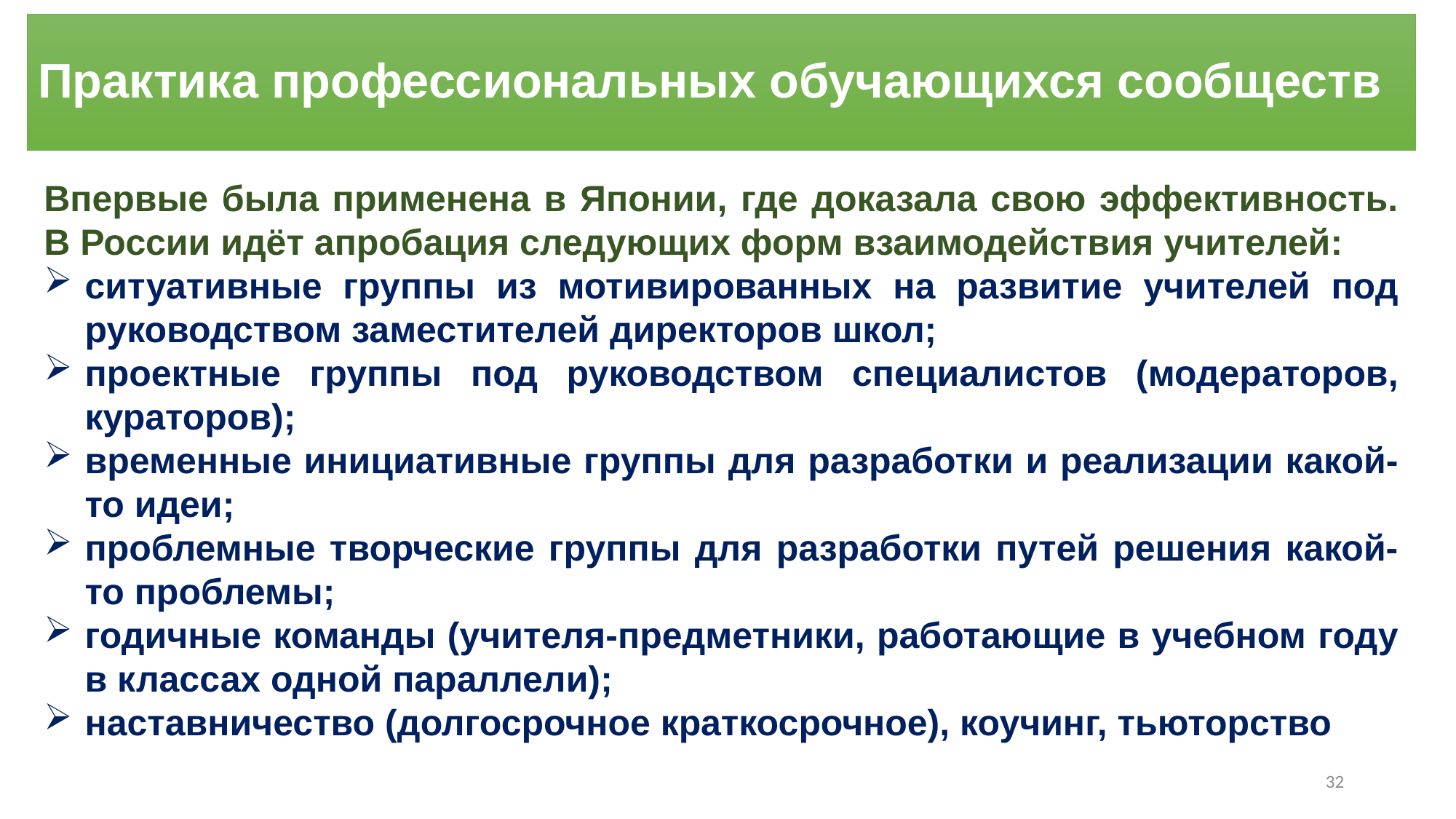

# Практика профессиональных обучающихся сообществ
Впервые была применена в Японии, где доказала свою эффективность. В России идёт апробация следующих форм взаимодействия учителей:
ситуативные группы из мотивированных на развитие учителей под руководством заместителей директоров школ;
проектные группы под руководством специалистов (модераторов, кураторов);
временные инициативные группы для разработки и реализации какой-то идеи;
проблемные творческие группы для разработки путей решения какой-то проблемы;
годичные команды (учителя-предметники, работающие в учебном году в классах одной параллели);
наставничество (долгосрочное краткосрочное), коучинг, тьюторство

32